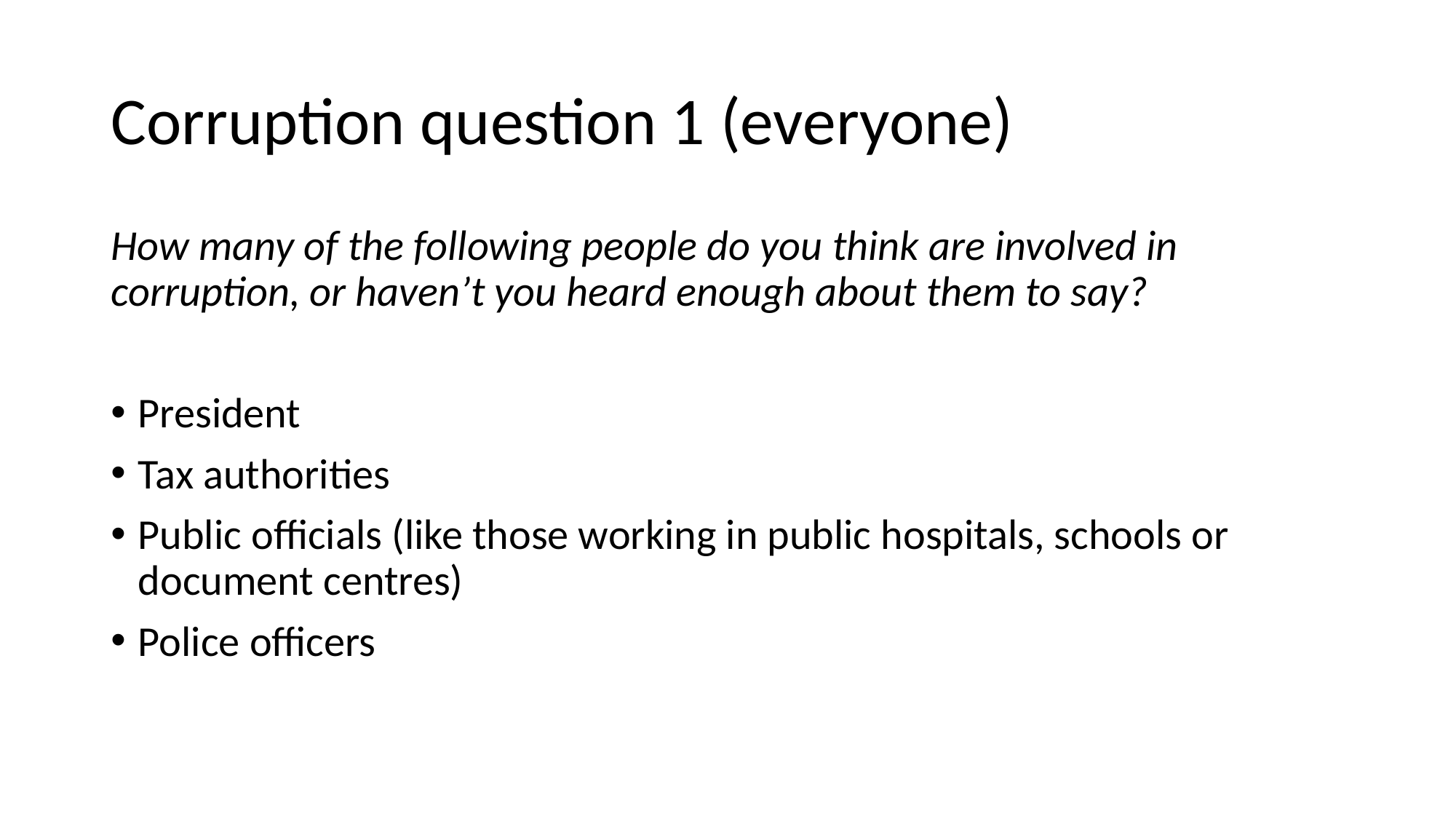

# Corruption question 1 (everyone)
How many of the following people do you think are involved in corruption, or haven’t you heard enough about them to say?

President
Tax authorities
Public officials (like those working in public hospitals, schools or document centres)
Police officers